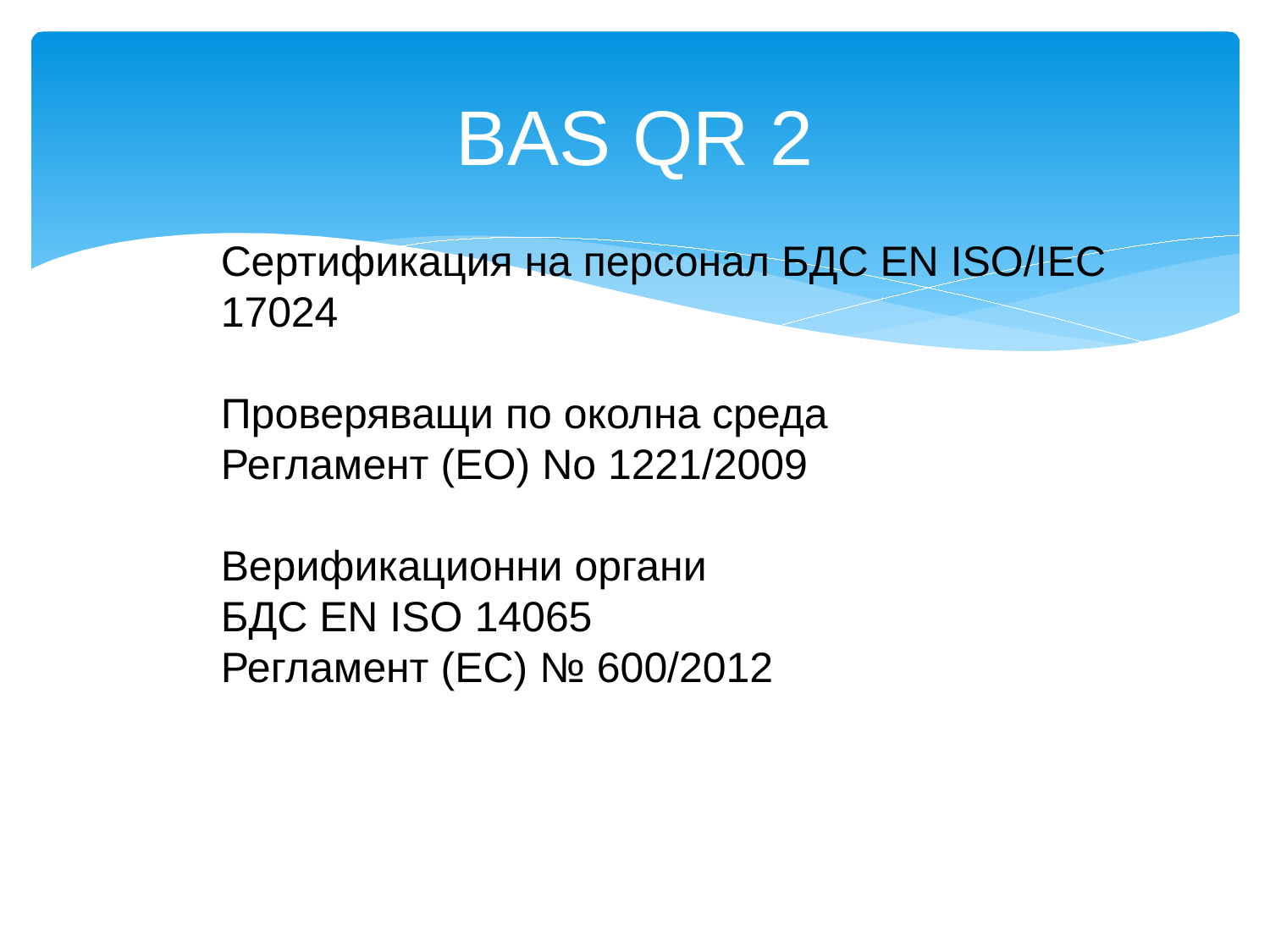

# BAS QR 2
Сертификация на персонал БДС EN ISO/IEC 17024

Проверяващи по околна среда
Регламент (ЕО) No 1221/2009

Верификационни органи
БДС EN ISO 14065
Регламент (ЕС) № 600/2012